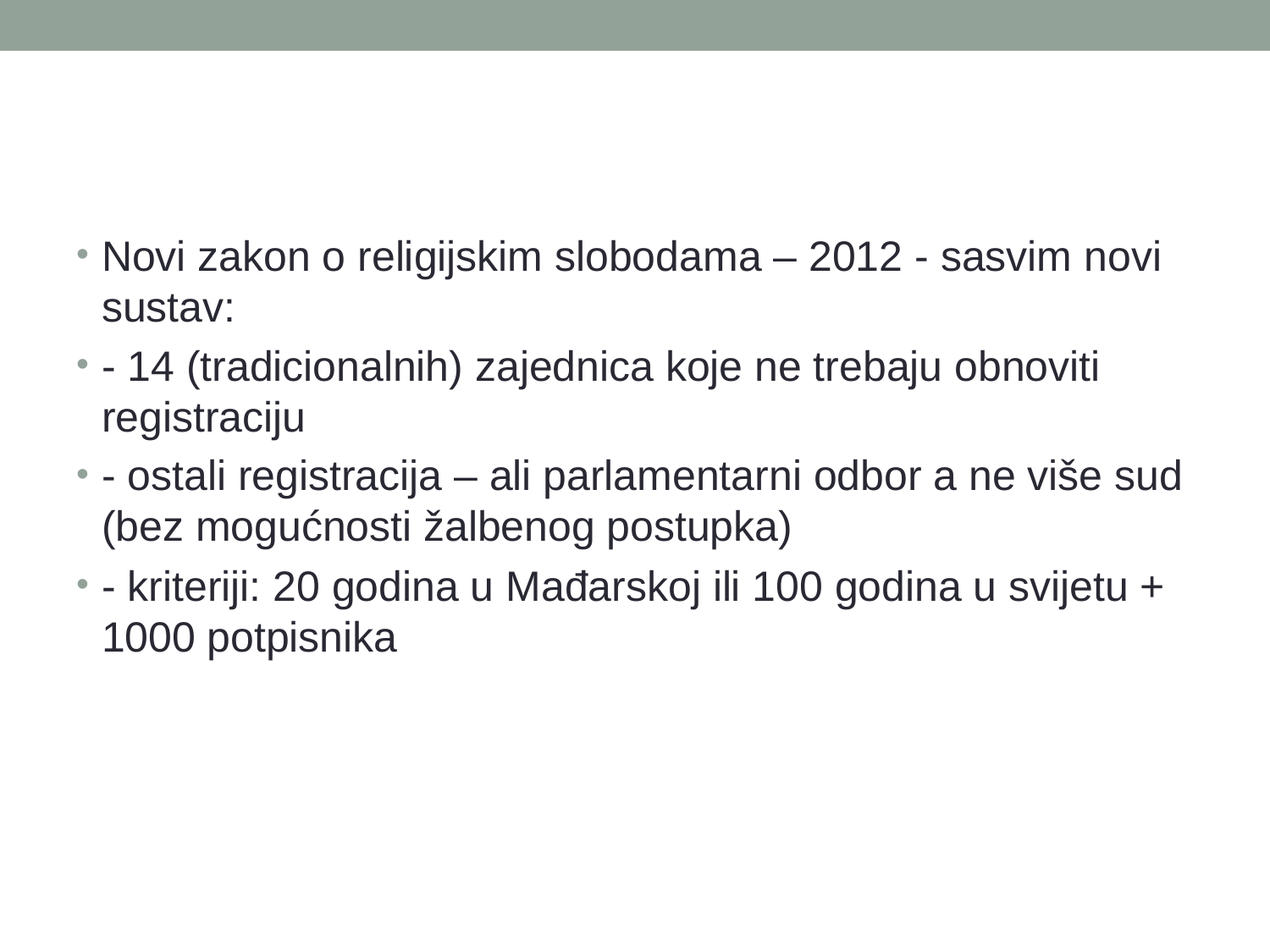

#
Novi zakon o religijskim slobodama – 2012 - sasvim novi sustav:
- 14 (tradicionalnih) zajednica koje ne trebaju obnoviti registraciju
- ostali registracija – ali parlamentarni odbor a ne više sud (bez mogućnosti žalbenog postupka)
- kriteriji: 20 godina u Mađarskoj ili 100 godina u svijetu + 1000 potpisnika